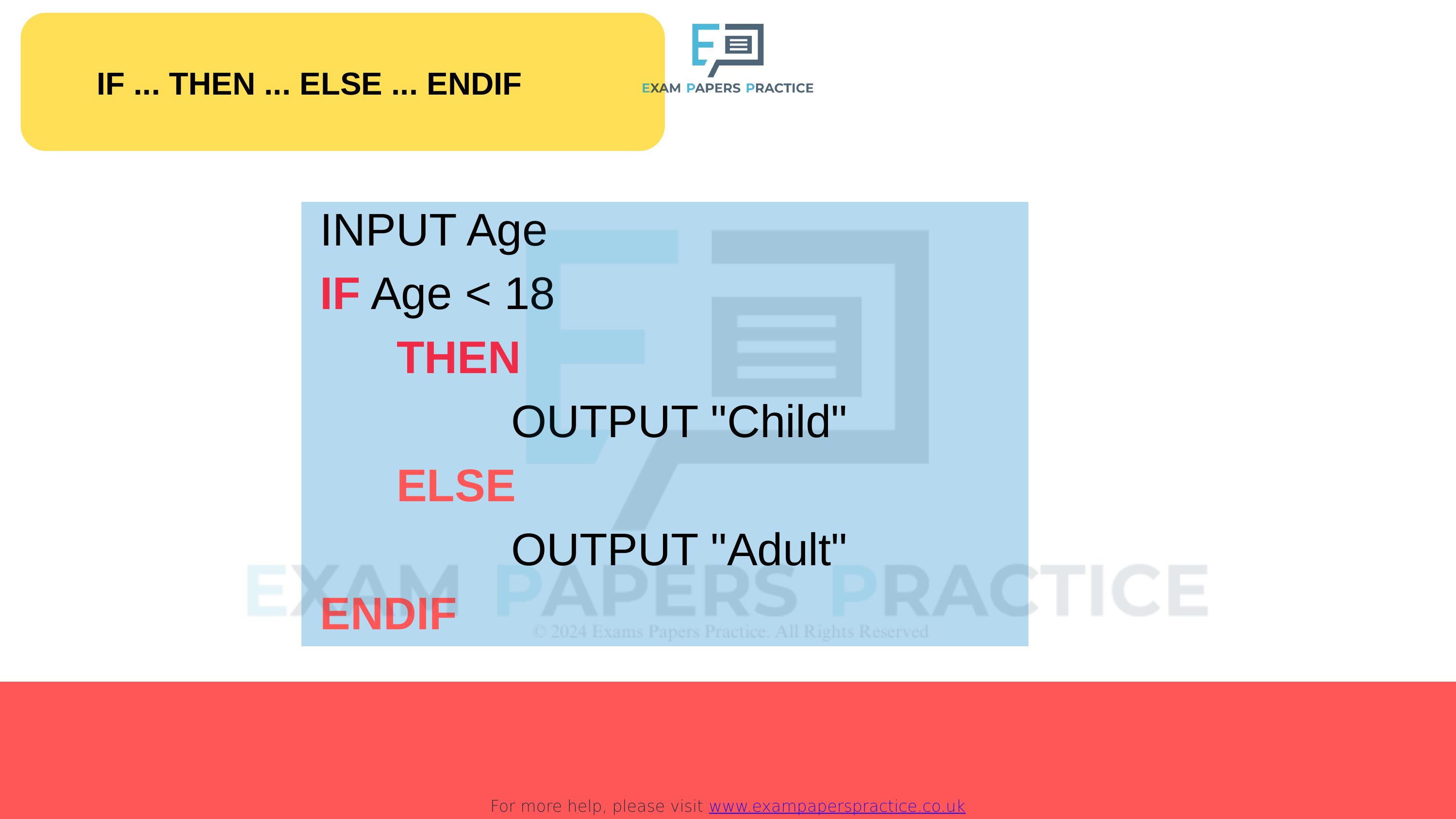

For more help, please visit www.exampaperspractice.co.uk
IF ... THEN ... ELSE ... ENDIF
INPUT Age
IF Age < 18
      THEN
               OUTPUT "Child"
      ELSE
               OUTPUT "Adult"
ENDIF